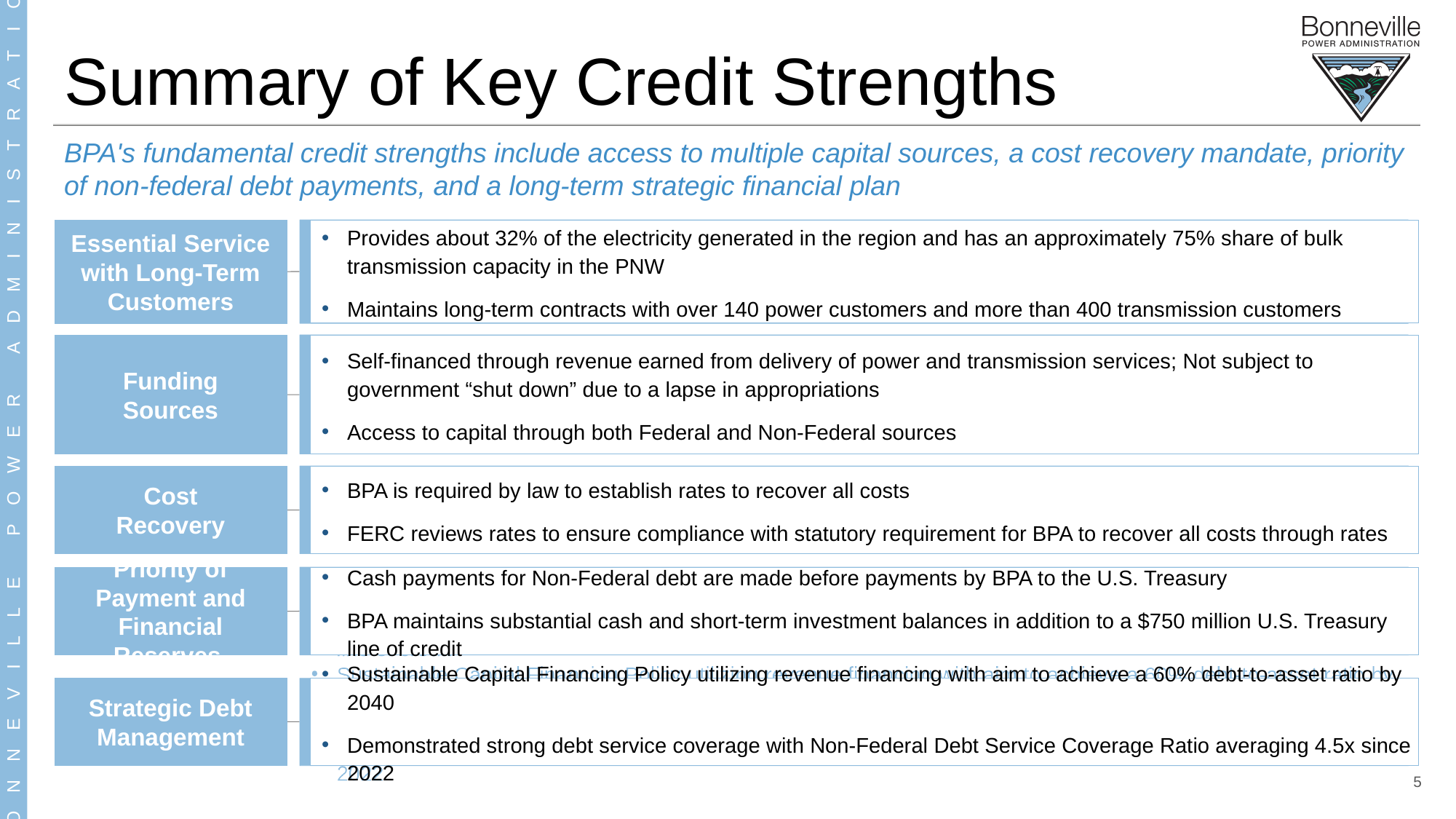

Summary of Key Credit Strengths
BPA's fundamental credit strengths include access to multiple capital sources, a cost recovery mandate, priority of non-federal debt payments, and a long-term strategic financial plan
Essential Service with Long-Term Customers
Provides about 32% of the electricity generated in the region and has an approximately 75% share of bulk transmission capacity in the PNW
Maintains long-term contracts with over 140 power customers and more than 400 transmission customers
Self-financed through revenue earned from delivery of power and transmission services; Not subject to government “shut down” due to a lapse in appropriations
Access to capital through both Federal and Non-Federal sources
Funding
Sources
BPA is required by law to establish rates to recover all costs
FERC reviews rates to ensure compliance with statutory requirement for BPA to recover all costs through rates
Cost
Recovery
Cash payments for Non-Federal debt are made before payments by BPA to the U.S. Treasury
BPA maintains substantial cash and short-term investment balances in addition to a $750 million U.S. Treasury line of credit
Priority of Payment and Financial Reserves
Sustainable Capital Financing Policy utilizing revenue financing with aim to achieve a 60% debt-to-asset ratio by 2040
Demonstrated strong debt service coverage with Non-Federal Debt Service Coverage Ratio averaging 4.5x since 2022
Strategic Debt Management
5